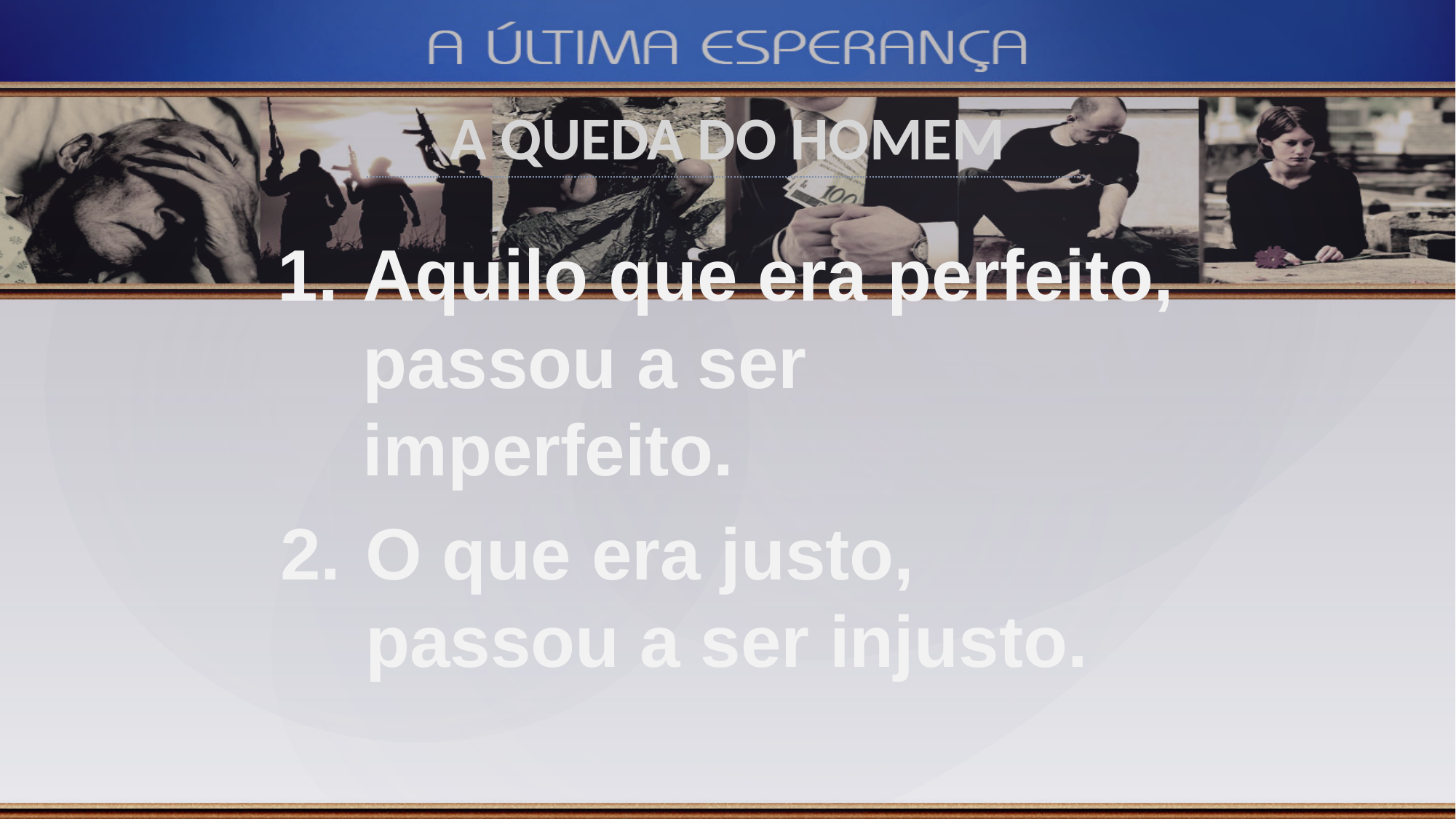

A QUEDA DO HOMEM
Aquilo que era perfeito, passou a ser imperfeito.
O que era justo, passou a ser injusto.